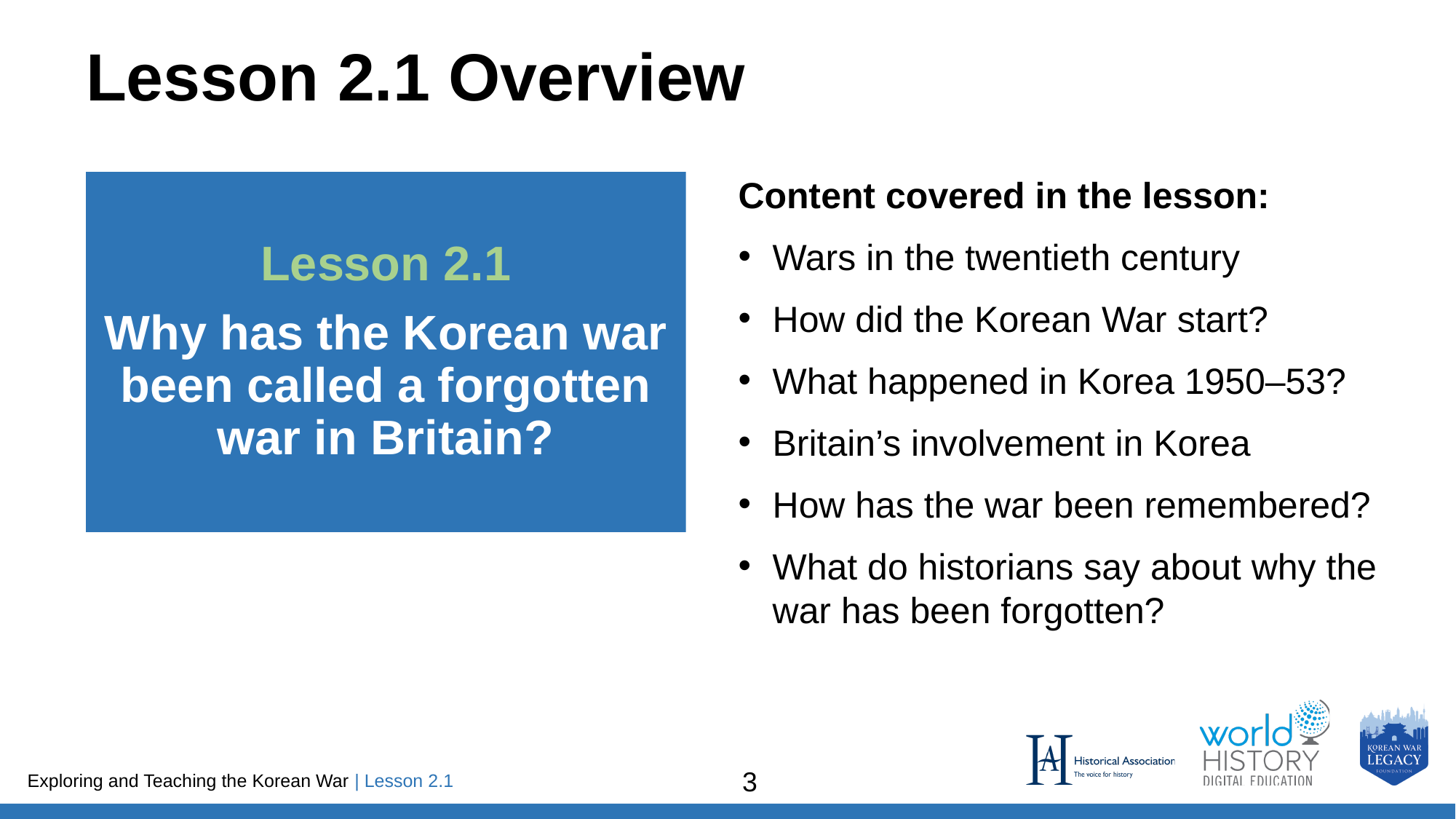

# Lesson 2.1 Overview
Lesson 2.1
Why has the Korean war been called a forgotten war in Britain?
Content covered in the lesson:
Wars in the twentieth century
How did the Korean War start?
What happened in Korea 1950–53?
Britain’s involvement in Korea
How has the war been remembered?
What do historians say about why the war has been forgotten?

3